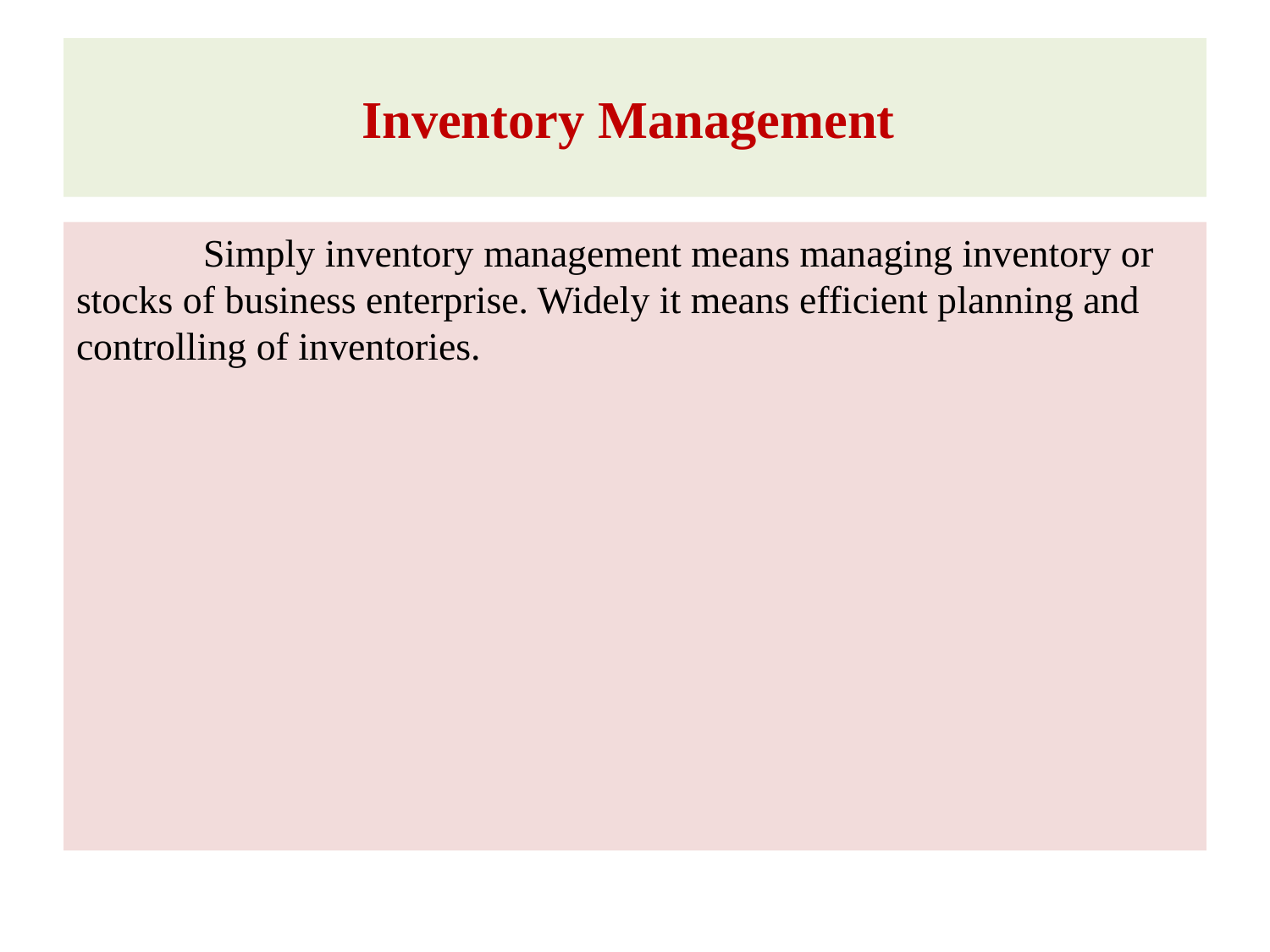

# Inventory Management
	Simply inventory management means managing inventory or stocks of business enterprise. Widely it means efficient planning and controlling of inventories.